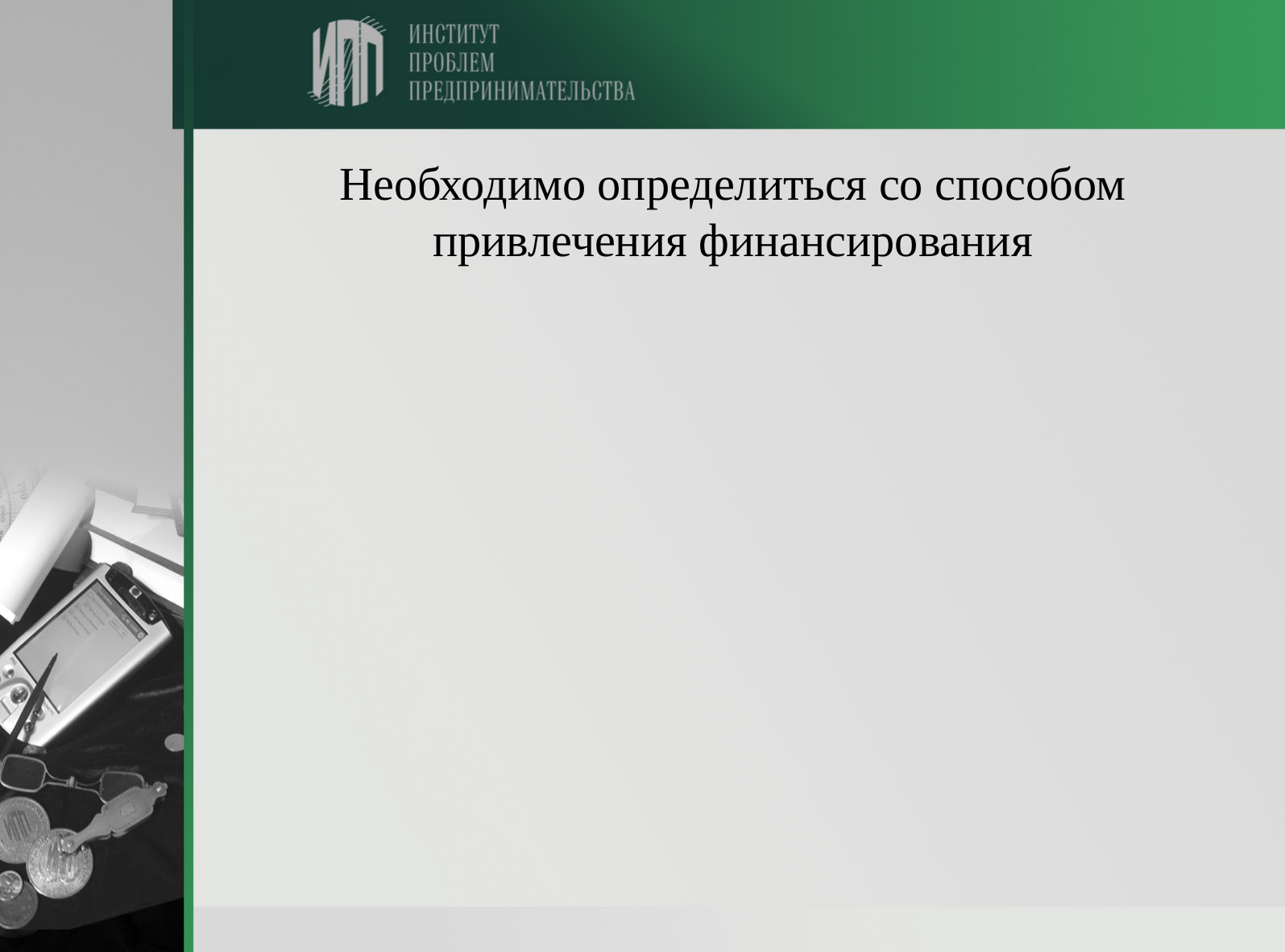

# Необходимо определиться со способом привлечения финансирования